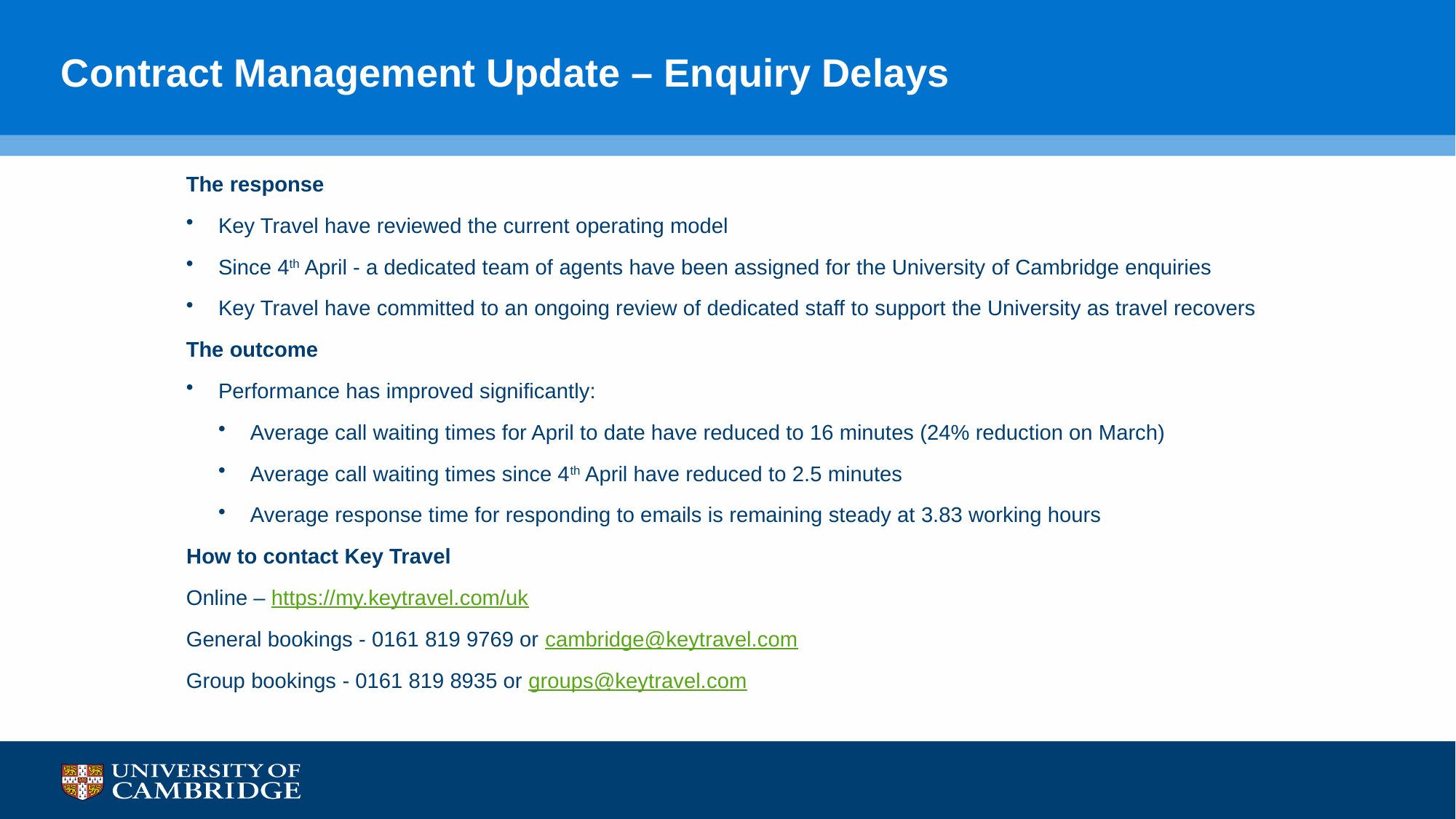

# Contract Management Update – Enquiry Delays
The response
Key Travel have reviewed the current operating model
Since 4th April - a dedicated team of agents have been assigned for the University of Cambridge enquiries
Key Travel have committed to an ongoing review of dedicated staff to support the University as travel recovers
The outcome
Performance has improved significantly:
Average call waiting times for April to date have reduced to 16 minutes (24% reduction on March)
Average call waiting times since 4th April have reduced to 2.5 minutes
Average response time for responding to emails is remaining steady at 3.83 working hours
How to contact Key Travel
Online – https://my.keytravel.com/uk
General bookings - 0161 819 9769 or cambridge@keytravel.com
Group bookings - 0161 819 8935 or groups@keytravel.com